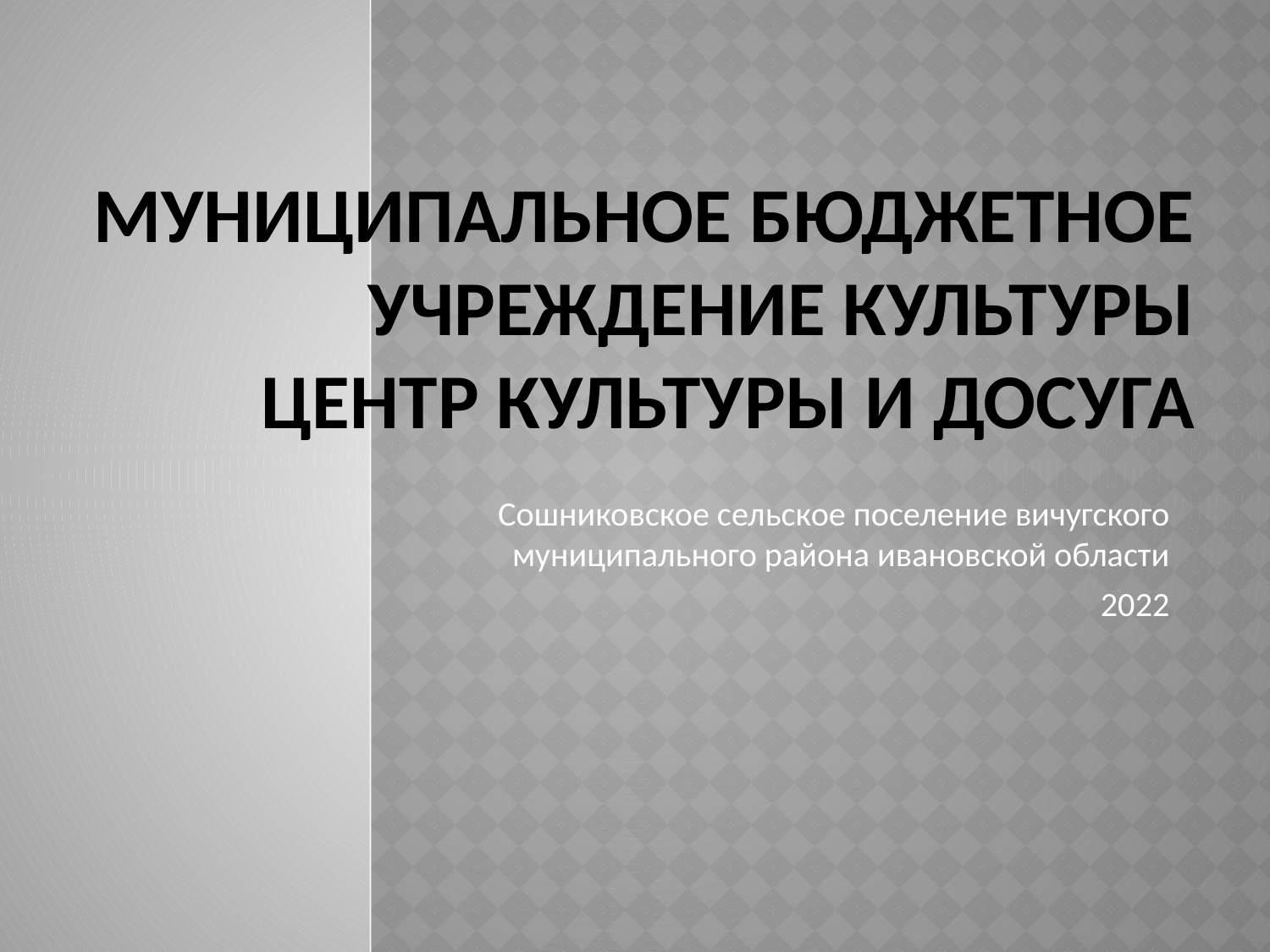

# Муниципальное бюджетное учреждение культуры Центр культуры и досуга
Сошниковское сельское поселение вичугского муниципального района ивановской области
2022